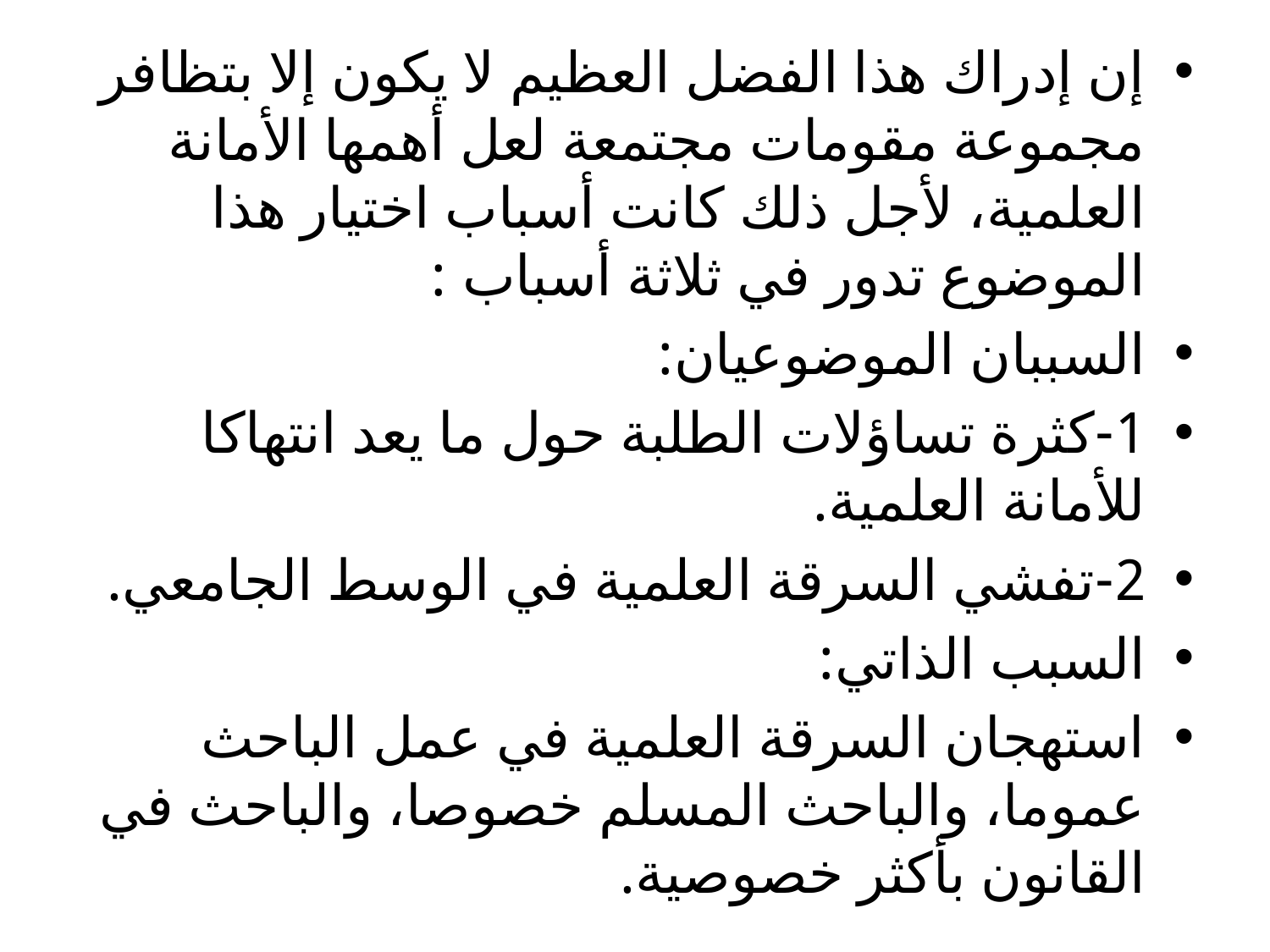

إن إدراك هذا الفضل العظيم لا يكون إلا بتظافر مجموعة مقومات مجتمعة لعل أهمها الأمانة العلمية، لأجل ذلك كانت أسباب اختيار هذا الموضوع تدور في ثلاثة أسباب :
السببان الموضوعيان:
1-كثرة تساؤلات الطلبة حول ما يعد انتهاكا للأمانة العلمية.
2-تفشي السرقة العلمية في الوسط الجامعي.
السبب الذاتي:
استهجان السرقة العلمية في عمل الباحث عموما، والباحث المسلم خصوصا، والباحث في القانون بأكثر خصوصية.